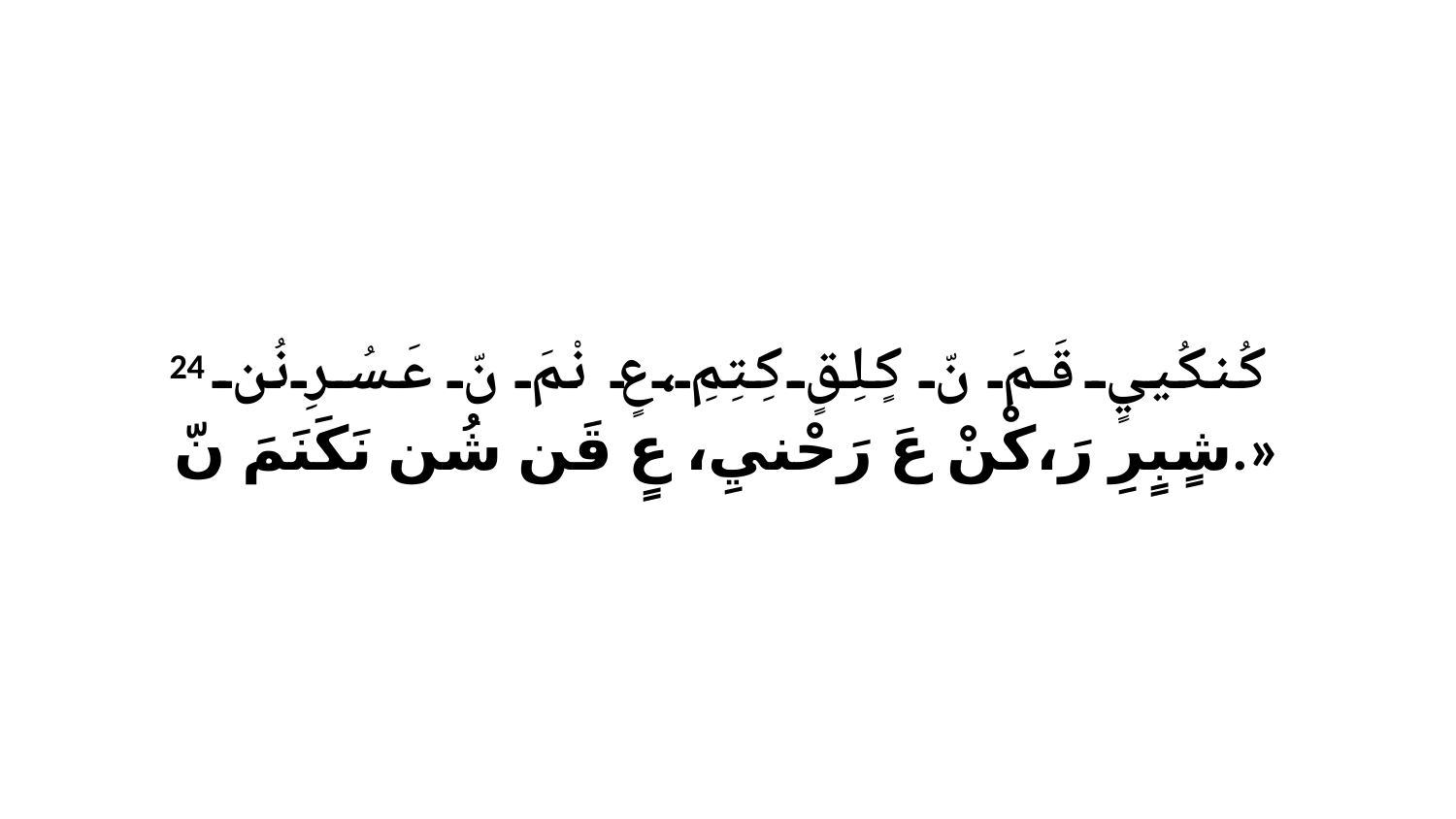

24 كُنكُييٍ قَمَ نّ كٍلِقٍ كِتِمِ،عٍ نْمَ نّ عَسُرِ نُن شٍبٍرِ رَ،كْنْ عَ رَحْنيِ، عٍ قَن شُن نَكَنَمَ نّ.»